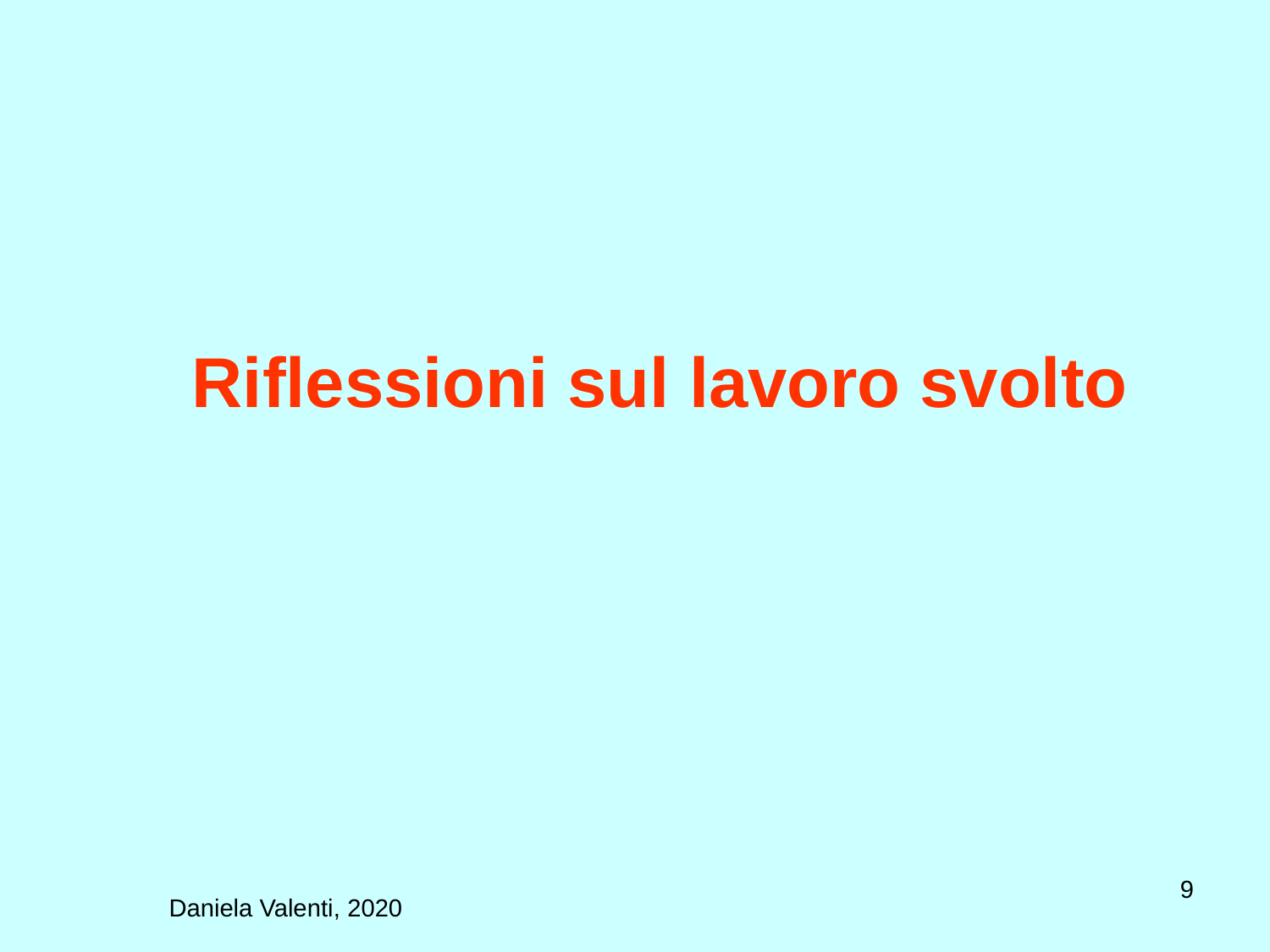

# Riflessioni sul lavoro svolto

9
Daniela Valenti, 2020